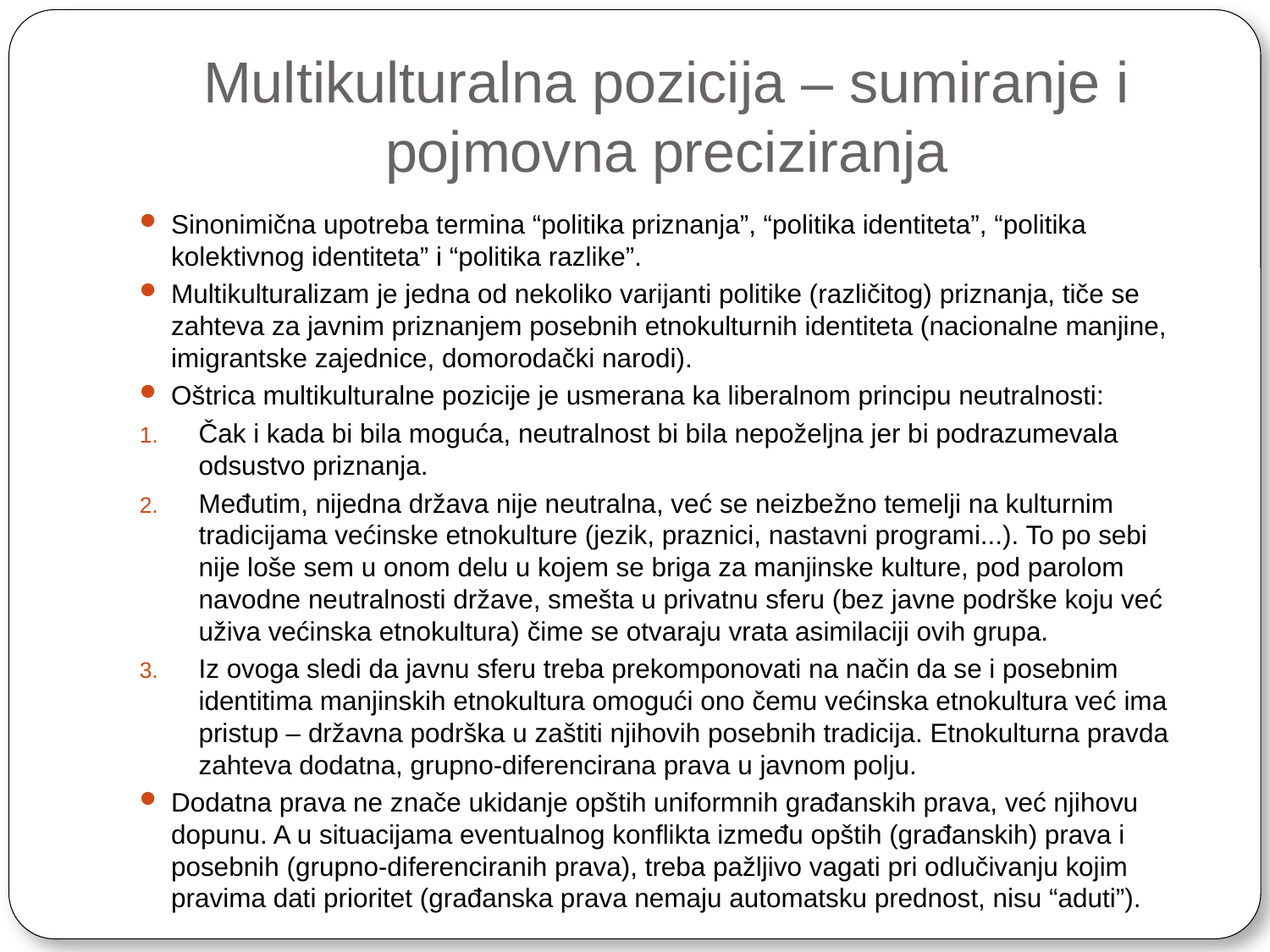

# Multikulturalna pozicija – sumiranje i pojmovna preciziranja
Sinonimična upotreba termina “politika priznanja”, “politika identiteta”, “politika kolektivnog identiteta” i “politika razlike”.
Multikulturalizam je jedna od nekoliko varijanti politike (različitog) priznanja, tiče se zahteva za javnim priznanjem posebnih etnokulturnih identiteta (nacionalne manjine, imigrantske zajednice, domorodački narodi).
Oštrica multikulturalne pozicije je usmerana ka liberalnom principu neutralnosti:
Čak i kada bi bila moguća, neutralnost bi bila nepoželjna jer bi podrazumevala odsustvo priznanja.
Međutim, nijedna država nije neutralna, već se neizbežno temelji na kulturnim tradicijama većinske etnokulture (jezik, praznici, nastavni programi...). To po sebi nije loše sem u onom delu u kojem se briga za manjinske kulture, pod parolom navodne neutralnosti države, smešta u privatnu sferu (bez javne podrške koju već uživa većinska etnokultura) čime se otvaraju vrata asimilaciji ovih grupa.
Iz ovoga sledi da javnu sferu treba prekomponovati na način da se i posebnim identitima manjinskih etnokultura omogući ono čemu većinska etnokultura već ima pristup – državna podrška u zaštiti njihovih posebnih tradicija. Etnokulturna pravda zahteva dodatna, grupno-diferencirana prava u javnom polju.
Dodatna prava ne znače ukidanje opštih uniformnih građanskih prava, već njihovu dopunu. A u situacijama eventualnog konflikta između opštih (građanskih) prava i posebnih (grupno-diferenciranih prava), treba pažljivo vagati pri odlučivanju kojim pravima dati prioritet (građanska prava nemaju automatsku prednost, nisu “aduti”).